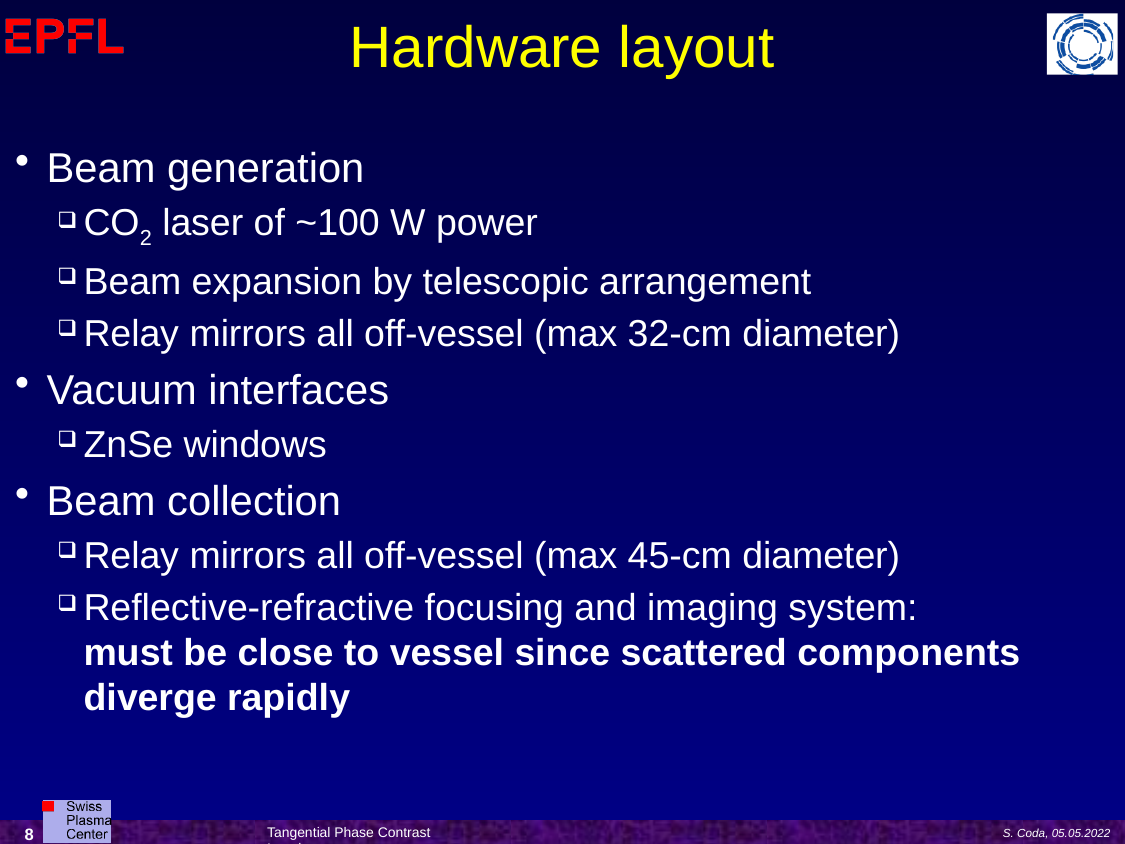

# Hardware layout
Beam generation
CO2 laser of ~100 W power
Beam expansion by telescopic arrangement
Relay mirrors all off-vessel (max 32-cm diameter)
Vacuum interfaces
ZnSe windows
Beam collection
Relay mirrors all off-vessel (max 45-cm diameter)
Reflective-refractive focusing and imaging system:
must be close to vessel since scattered components diverge rapidly